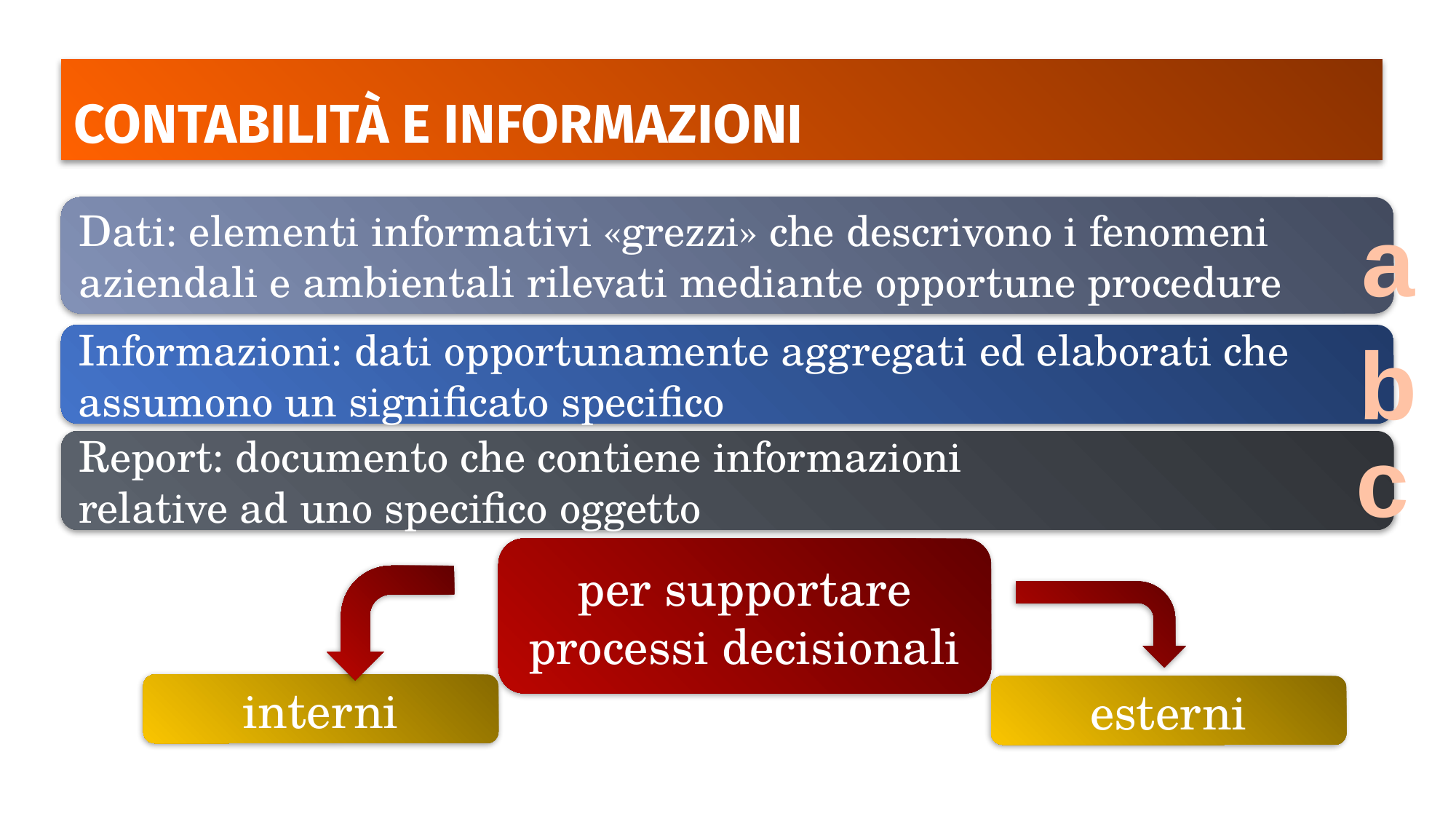

CONTABILITÀ E INFORMAZIONI
a
Dati: elementi informativi «grezzi» che descrivono i fenomeni aziendali e ambientali rilevati mediante opportune procedure
b
Informazioni: dati opportunamente aggregati ed elaborati che assumono un significato specifico
c
Report: documento che contiene informazioni
relative ad uno specifico oggetto
7
per supportare processi decisionali

interni

esterni